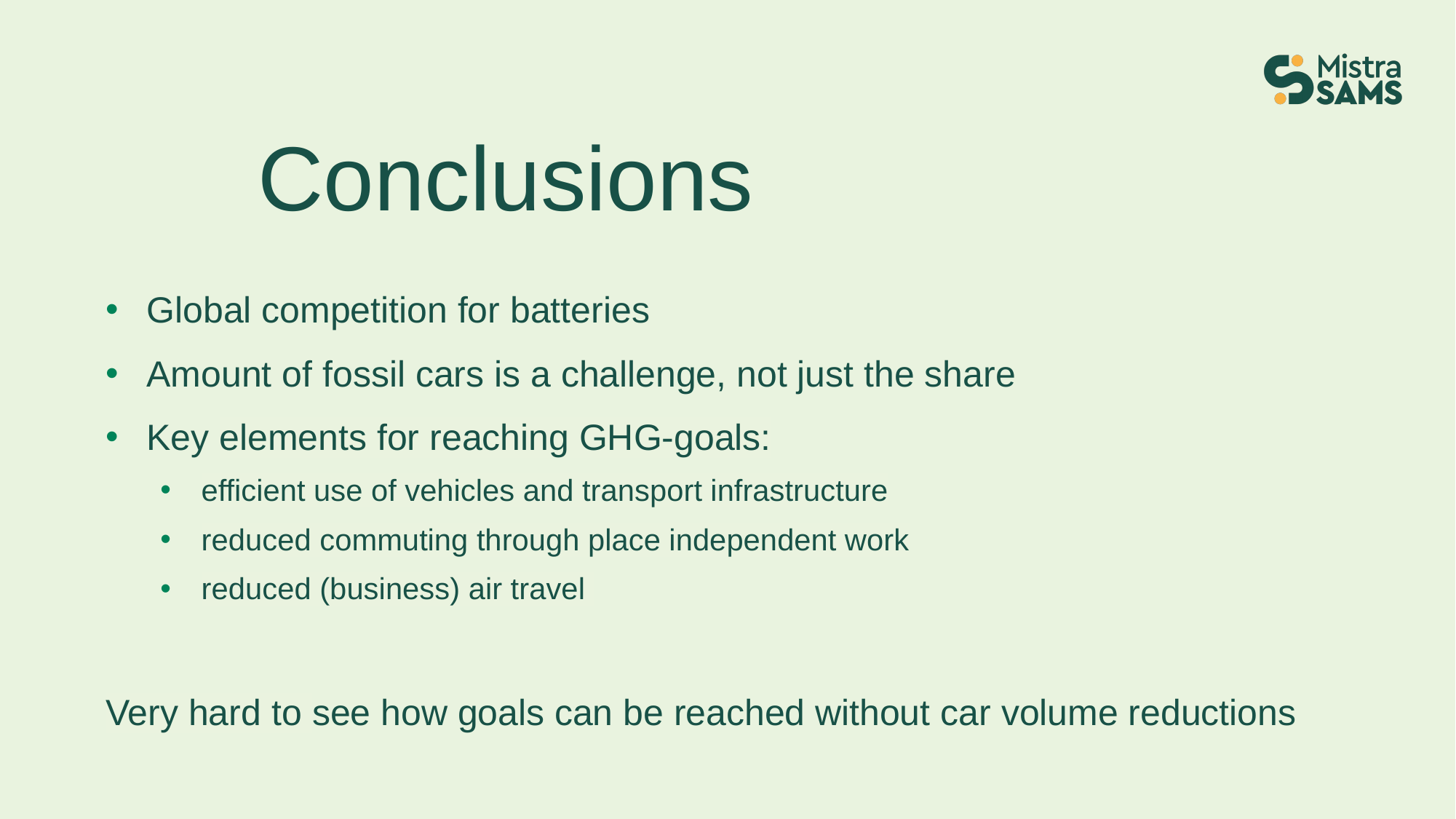

# Conclusions
Global competition for batteries
Amount of fossil cars is a challenge, not just the share
Key elements for reaching GHG-goals:
efficient use of vehicles and transport infrastructure
reduced commuting through place independent work
reduced (business) air travel

Very hard to see how goals can be reached without car volume reductions